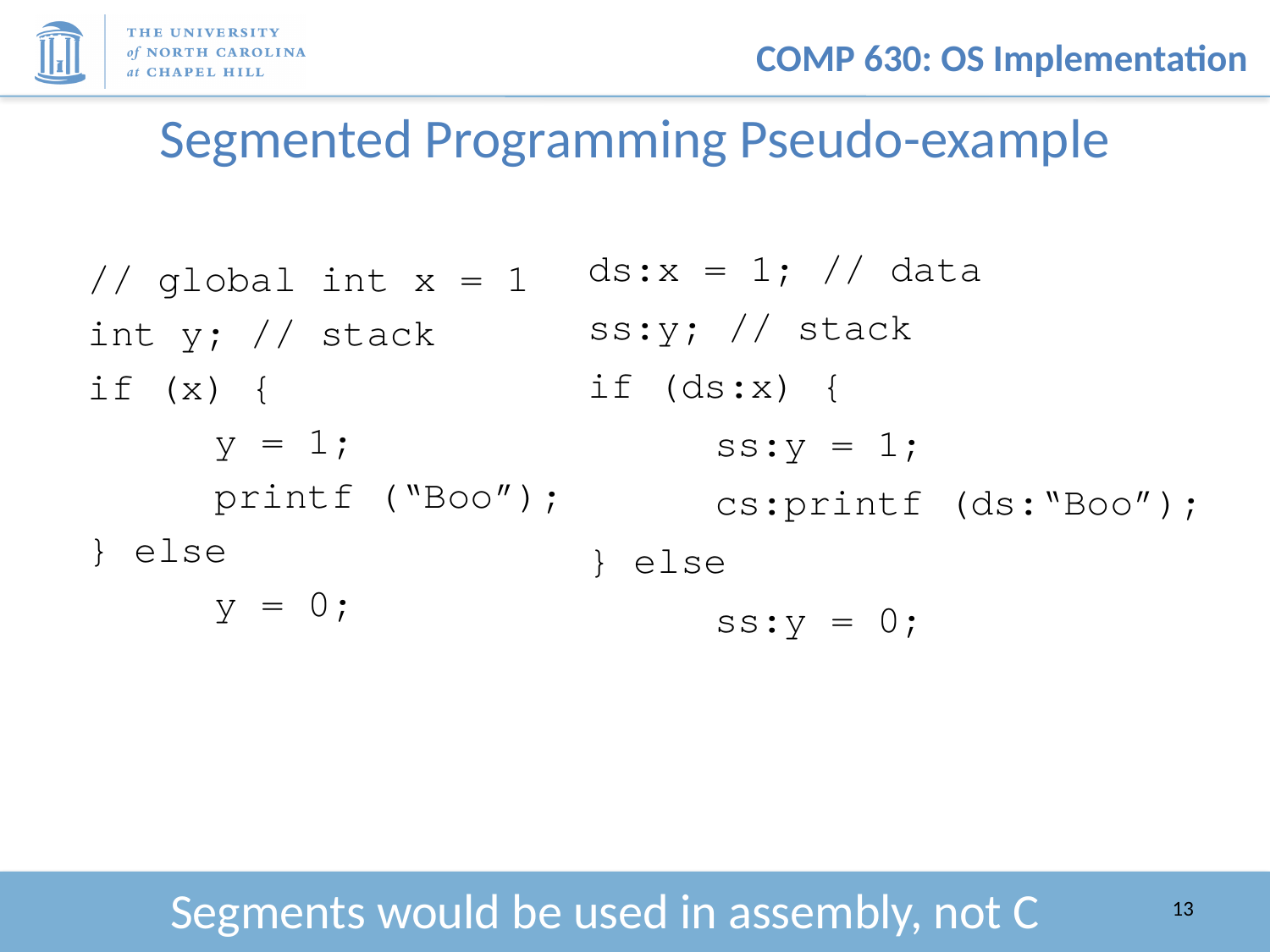

# Segmented Programming Pseudo-example
// global int x = 1
int y; // stack
if (x) {
	y = 1;
	printf (“Boo”);
} else
	y = 0;
ds:x = 1; // data
ss:y; // stack
if (ds:x) {
	ss:y = 1;
	cs:printf (ds:“Boo”);
} else
	ss:y = 0;

Segments would be used in assembly, not C
13